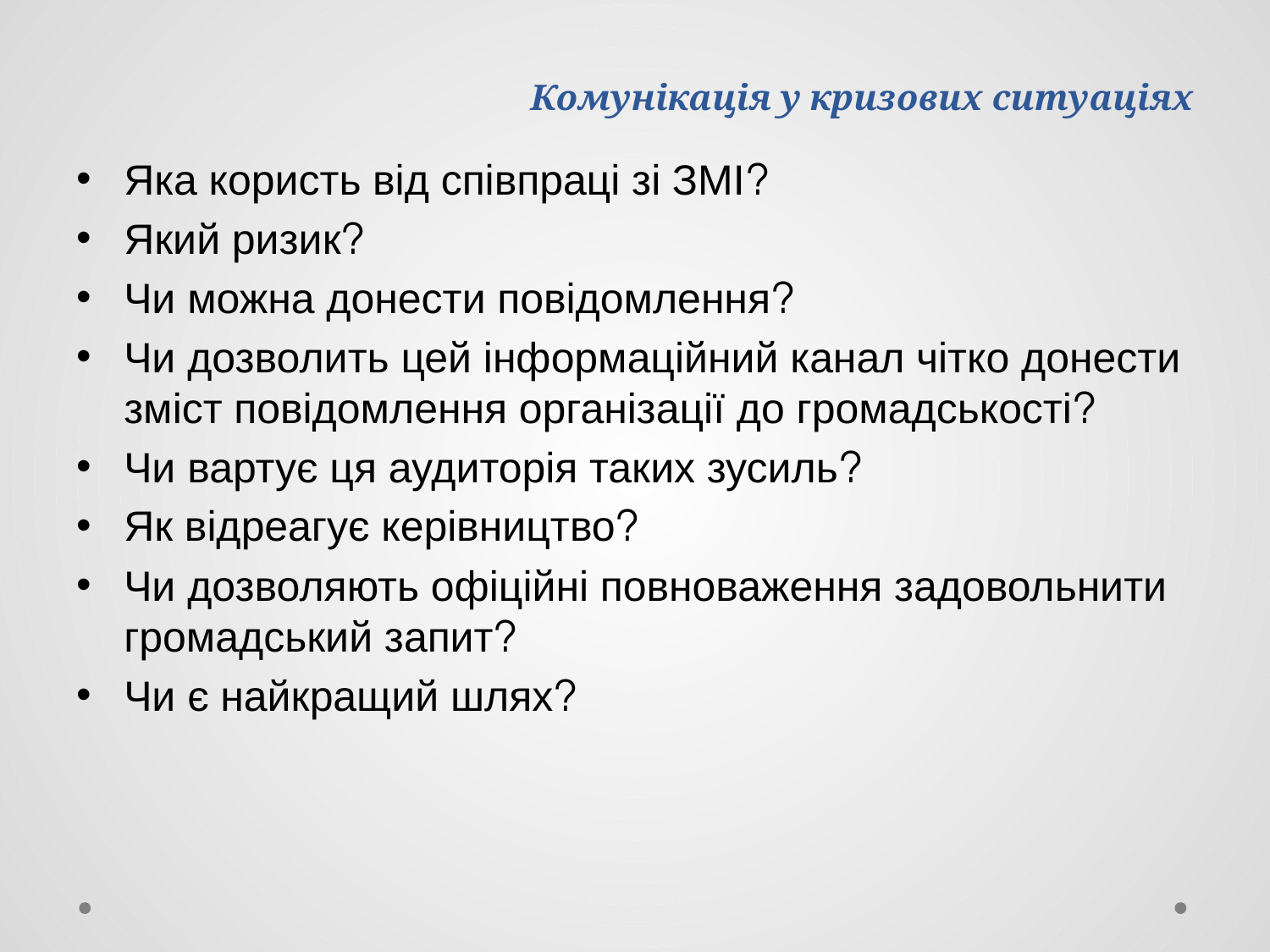

# Комунікація у кризових ситуаціях
Яка користь від співпраці зі ЗМІ?
Який ризик?
Чи можна донести повідомлення?
Чи дозволить цей інформаційний канал чітко донести зміст повідомлення організації до громадськості?
Чи вартує ця аудиторія таких зусиль?
Як відреагує керівництво?
Чи дозволяють офіційні повноваження задовольнити громадський запит?
Чи є найкращий шлях?